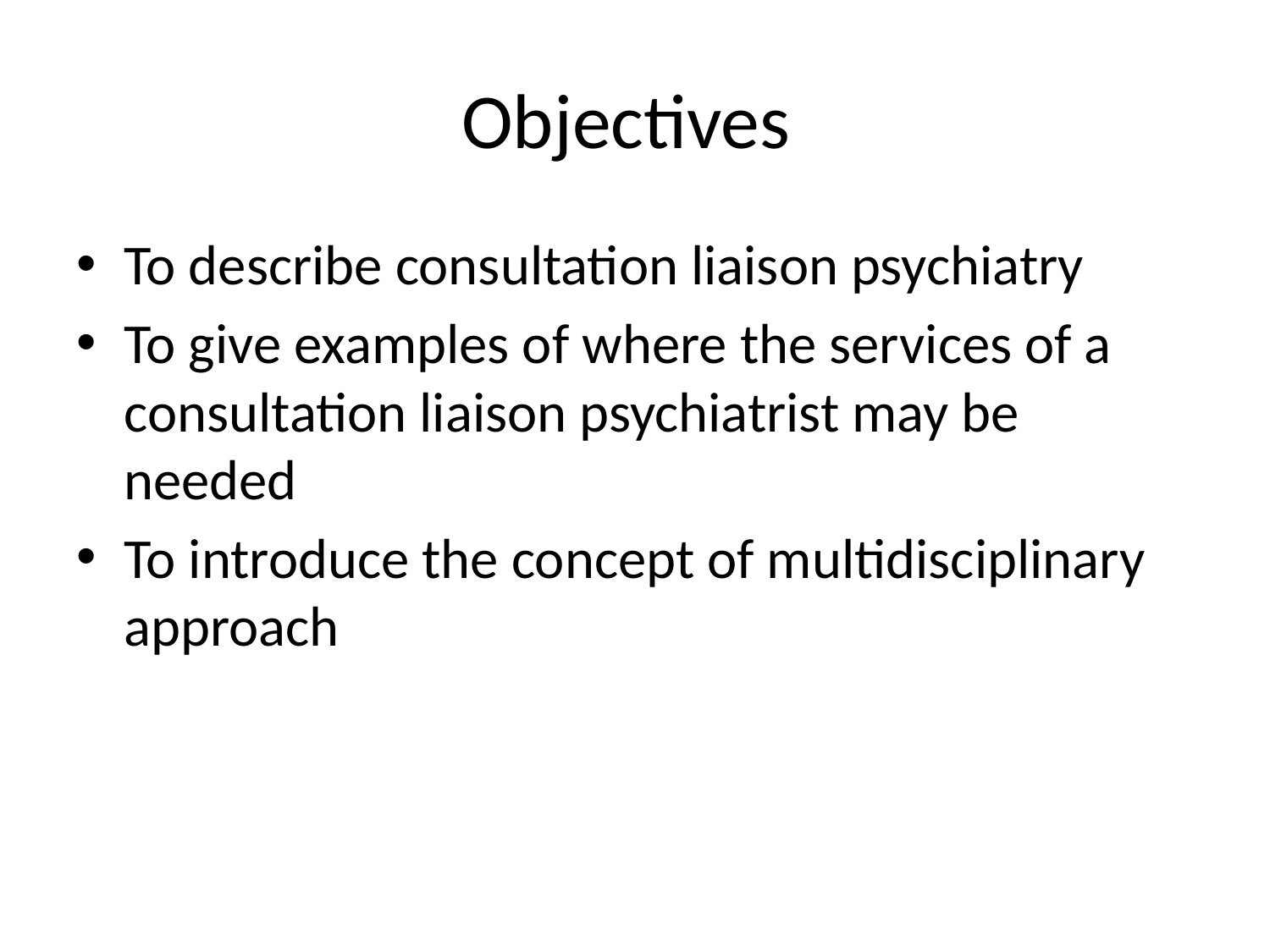

# Objectives
To describe consultation liaison psychiatry
To give examples of where the services of a consultation liaison psychiatrist may be needed
To introduce the concept of multidisciplinary approach